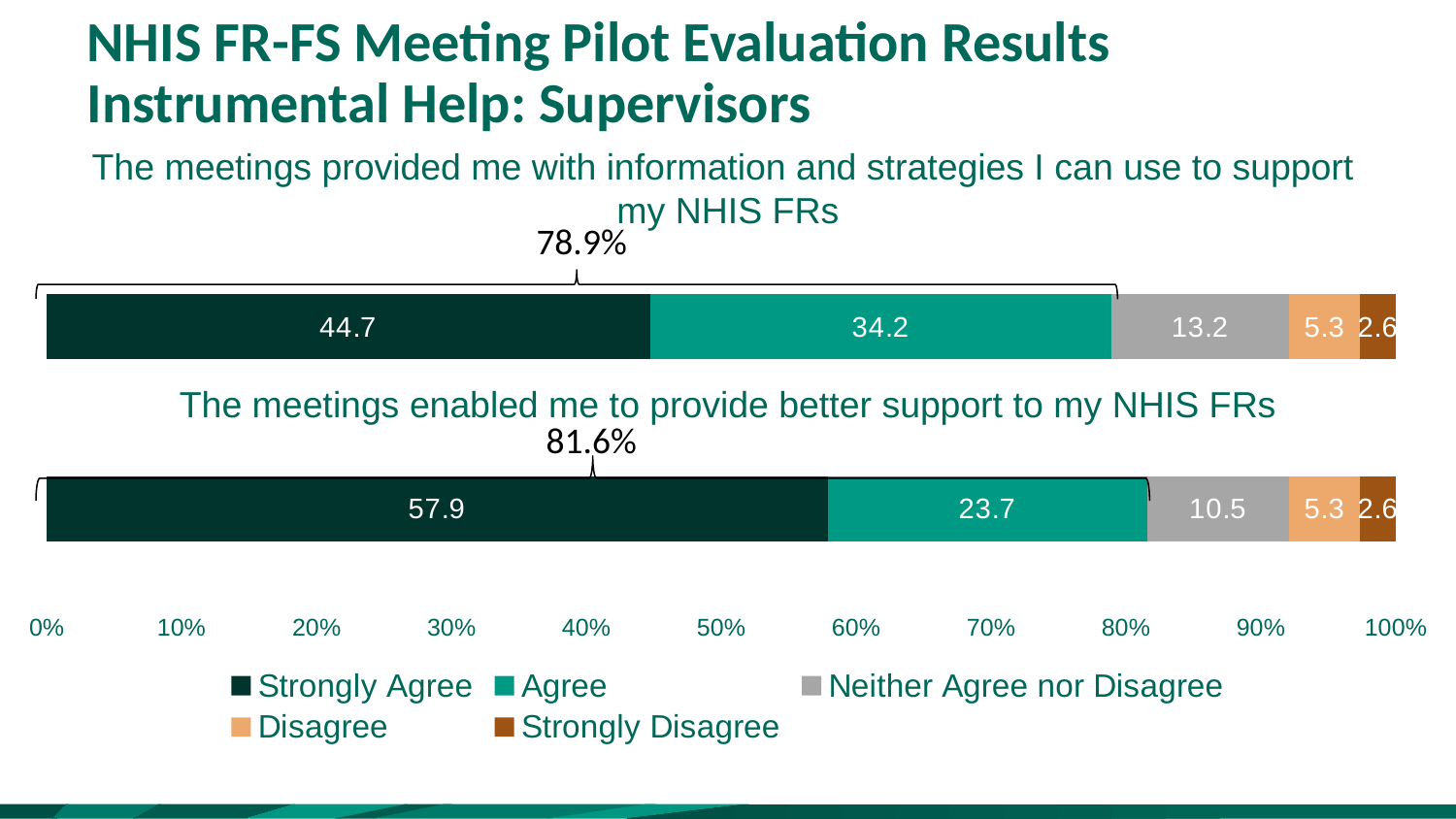

# NHIS FR-FS Meeting Pilot Evaluation Results Instrumental Help: Supervisors
The meetings provided me with information and strategies I can use to support
my NHIS FRs
78.9%

### Chart

| Category | Strongly Agree | Agree | Neither Agree nor Disagree | Disagree | Strongly Disagree |
|---|---|---|---|---|---|
| Enabled me to provide better support to my NHIS FRs | 57.89473684210527 | 23.684210526315788 | 10.526315789473683 | 5.263157894736842 | 2.631578947368421 |
| Provided me with information and strategies I can use to support my NHIS FRs | 44.73684210526316 | 34.21052631578947 | 13.157894736842104 | 5.263157894736842 | 2.631578947368421 |
The meetings enabled me to provide better support to my NHIS FRs
81.6%